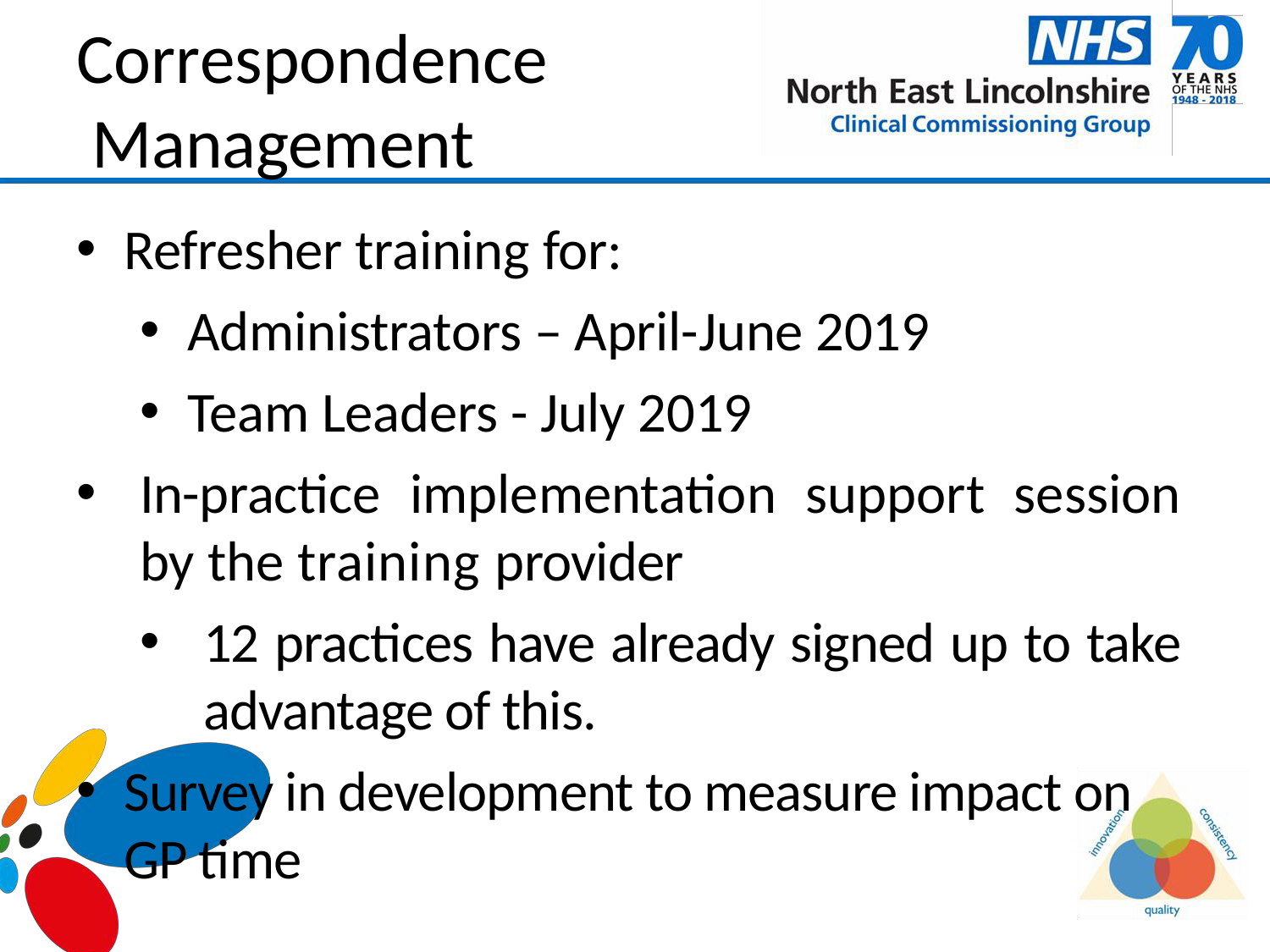

# Correspondence  Management
Refresher training for:
Administrators – April-June 2019
Team Leaders - July 2019
In-practice implementation support session by the training provider
12 practices have already signed up to take advantage of this.
Survey in development to measure impact on GP time